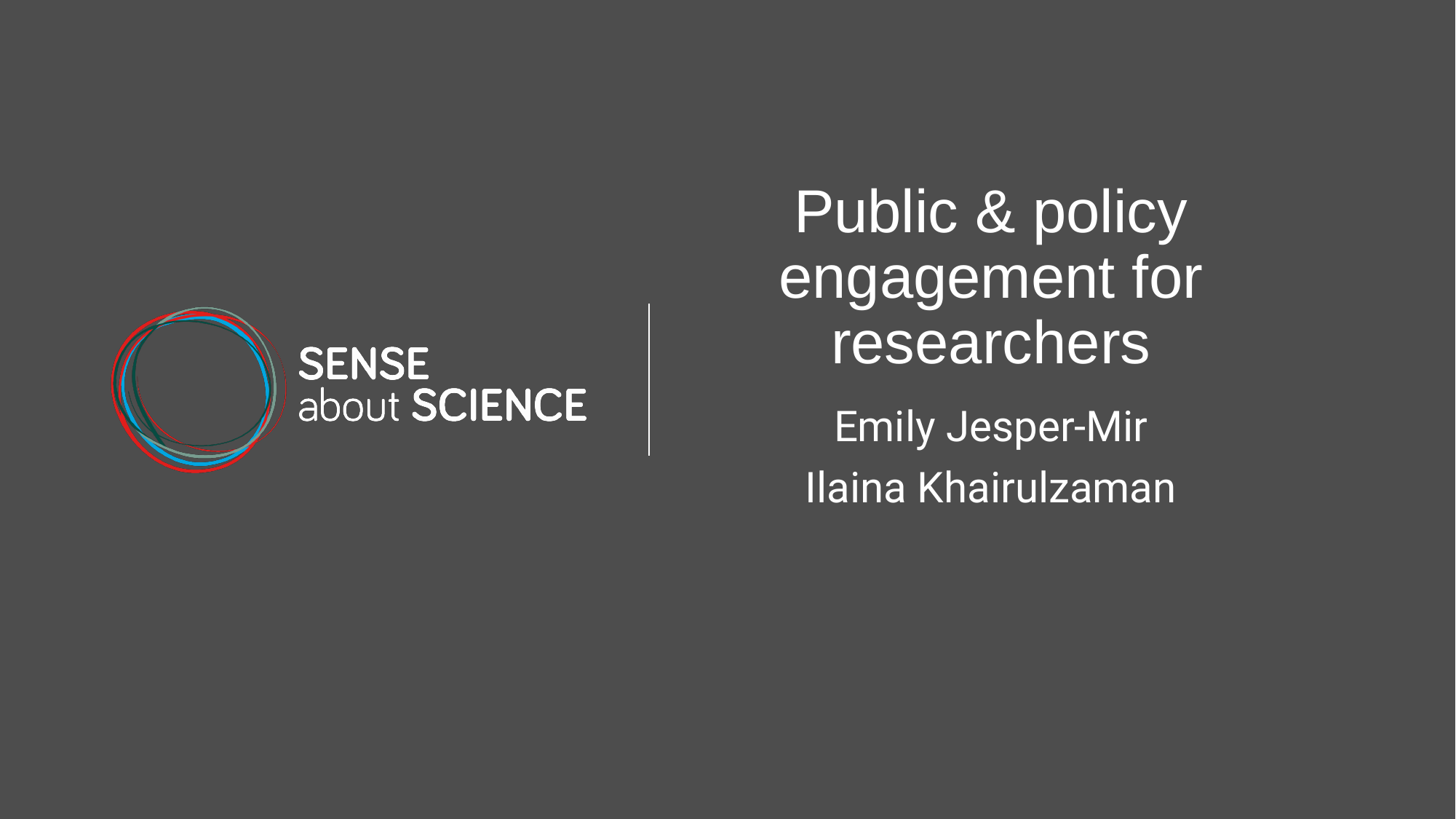

Public & policy engagement for researchers
Emily Jesper-Mir
Ilaina Khairulzaman